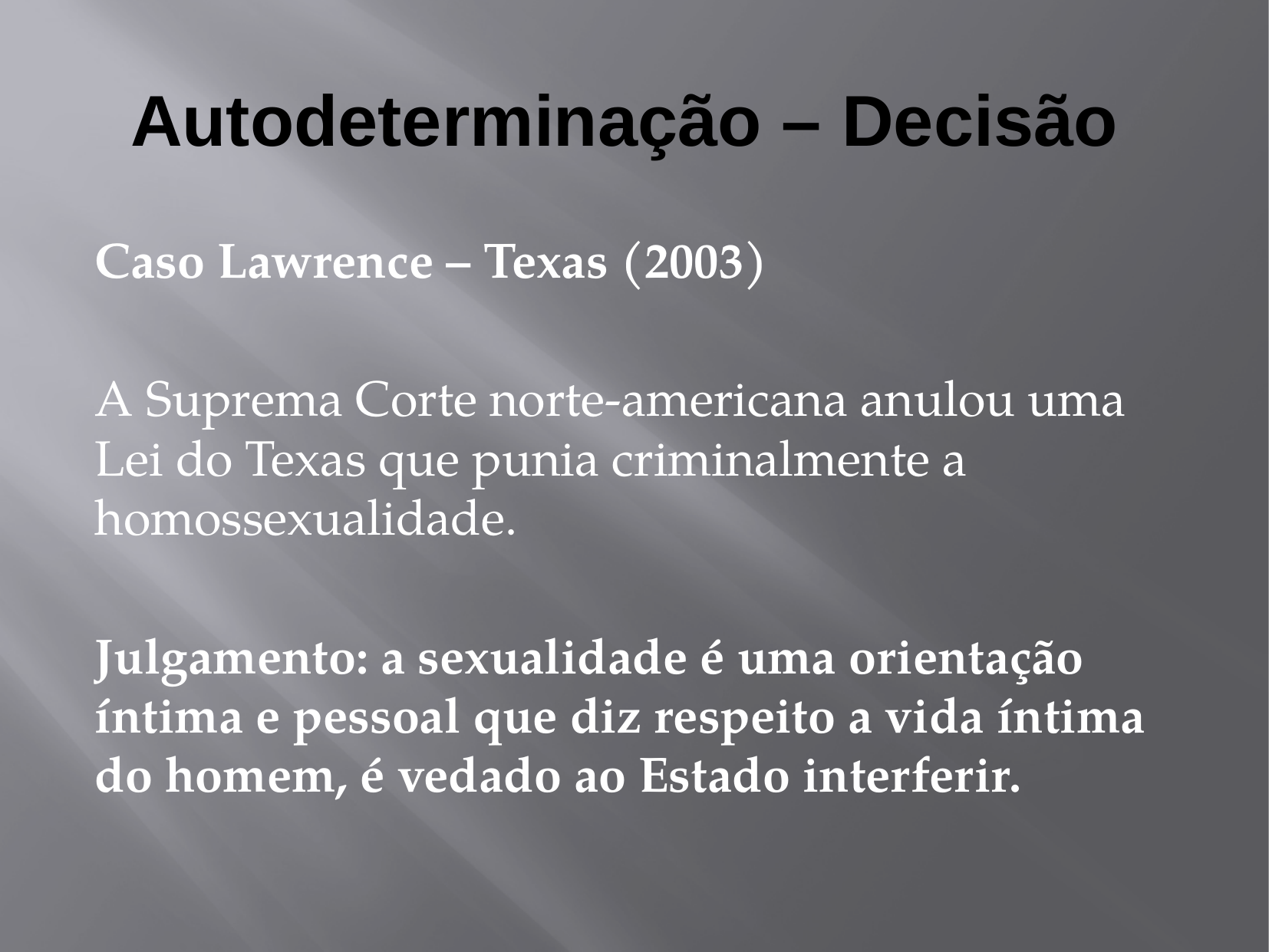

# Autodeterminação – Decisão
Caso Lawrence – Texas (2003)

A Suprema Corte norte-americana anulou uma Lei do Texas que punia criminalmente a homossexualidade.

Julgamento: a sexualidade é uma orientação íntima e pessoal que diz respeito a vida íntima do homem, é vedado ao Estado interferir.